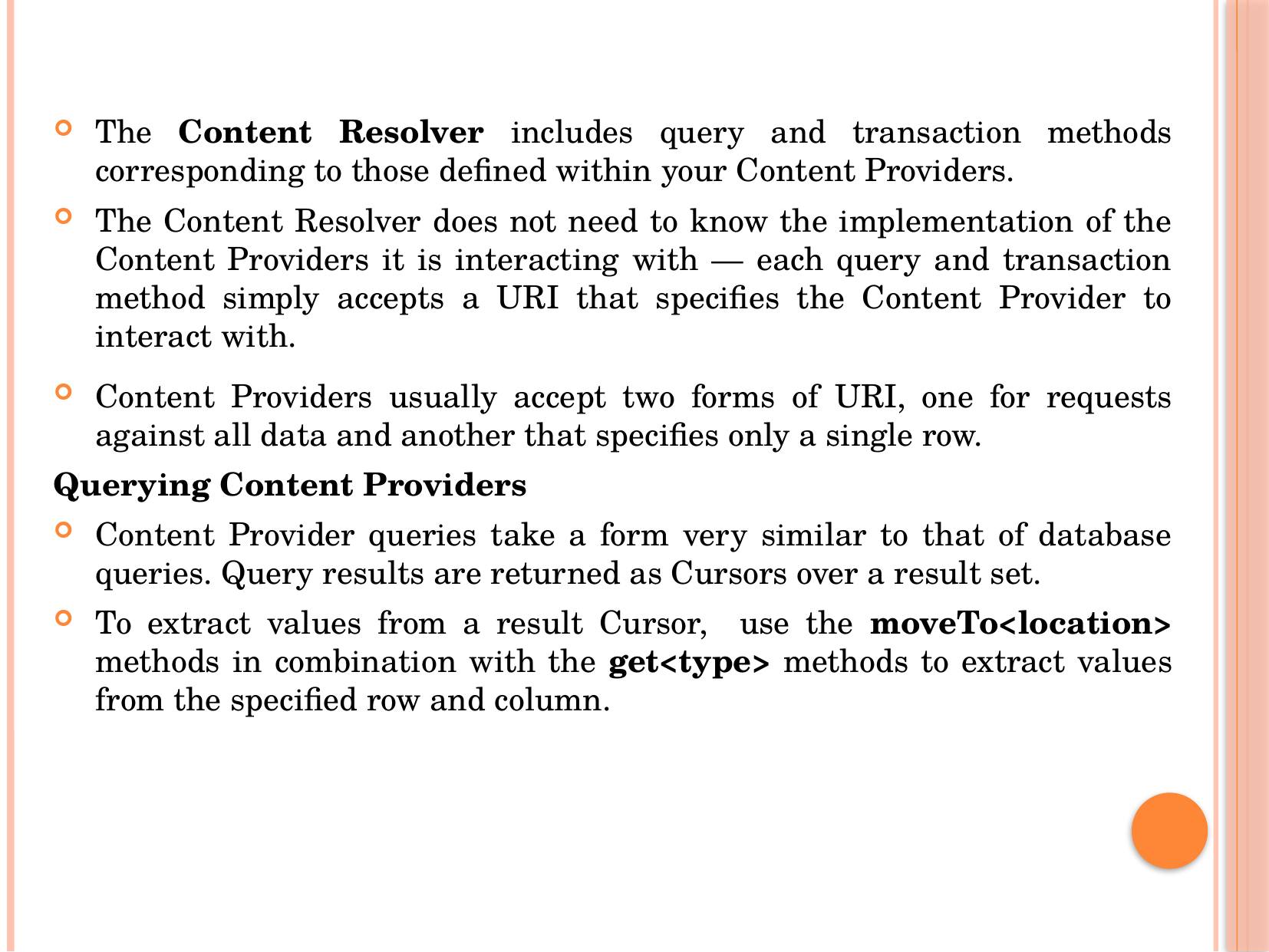

The Content Resolver includes query and transaction methods corresponding to those defined within your Content Providers.
The Content Resolver does not need to know the implementation of the Content Providers it is interacting with — each query and transaction method simply accepts a URI that specifies the Content Provider to interact with.
Content Providers usually accept two forms of URI, one for requests against all data and another that specifies only a single row.
Querying Content Providers
Content Provider queries take a form very similar to that of database queries. Query results are returned as Cursors over a result set.
To extract values from a result Cursor,  use the moveTo<location> methods in combination with the get<type> methods to extract values from the specified row and column.